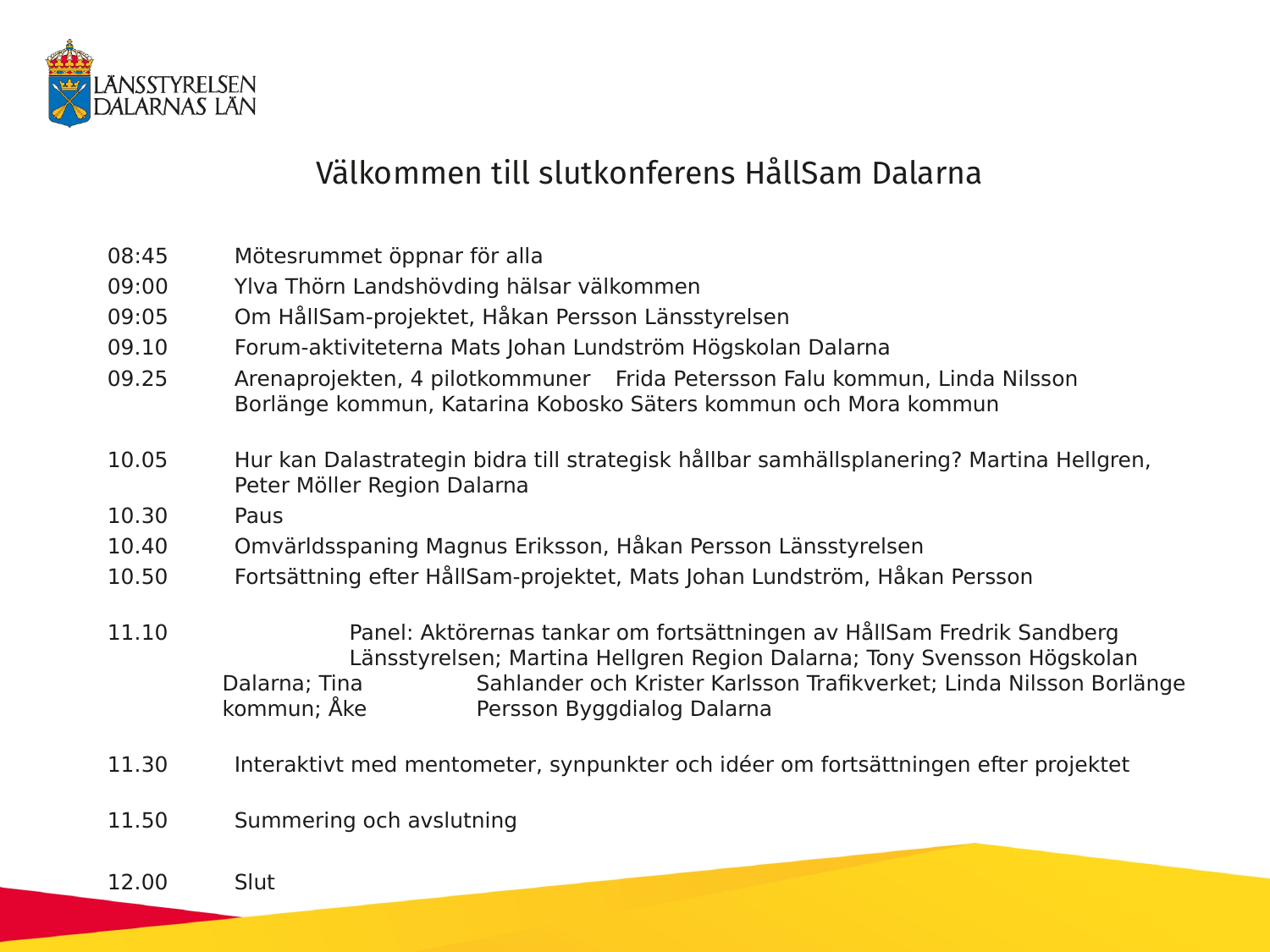

Välkommen till slutkonferens HållSam Dalarna

08:45	Mötesrummet öppnar för alla
09:00	Ylva Thörn Landshövding hälsar välkommen
09:05	Om HållSam-projektet, Håkan Persson Länsstyrelsen
09.10	Forum-aktiviteterna Mats Johan Lundström Högskolan Dalarna
09.25	Arenaprojekten, 4 pilotkommuner	Frida Petersson Falu kommun, Linda Nilsson
	Borlänge kommun, Katarina Kobosko Säters kommun och Mora kommun
10.05	Hur kan Dalastrategin bidra till strategisk hållbar samhällsplanering? Martina Hellgren,
	Peter Möller Region Dalarna
10.30	Paus
10.40	Omvärldsspaning Magnus Eriksson, Håkan Persson Länsstyrelsen
10.50	Fortsättning efter HållSam-projektet, Mats Johan Lundström, Håkan Persson
11.10		Panel: Aktörernas tankar om fortsättningen av HållSam Fredrik Sandberg
	Länsstyrelsen; Martina Hellgren Region Dalarna; Tony Svensson Högskolan Dalarna; Tina 	Sahlander och Krister Karlsson Trafikverket; Linda Nilsson Borlänge kommun; Åke 	Persson Byggdialog Dalarna
11.30	Interaktivt med mentometer, synpunkter och idéer om fortsättningen efter projektet
11.50	Summering och avslutning

12.00	Slut